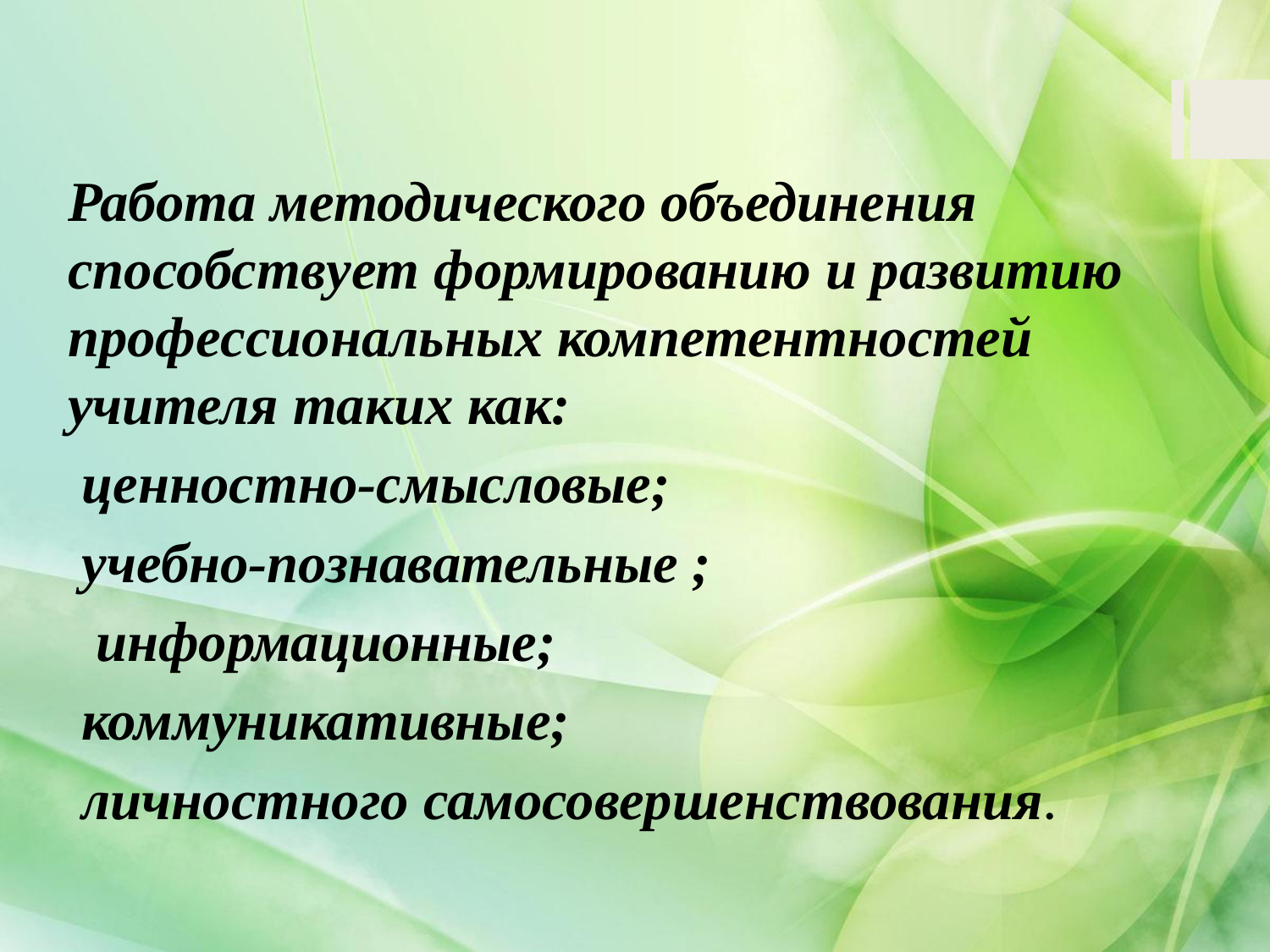

Работа методического объединения способствует формированию и развитию профессиональных компетентностей учителя таких как:
 ценностно-смысловые;
 учебно-познавательные ;
  информационные;
 коммуникативные;
 личностного самосовершенствования.

#